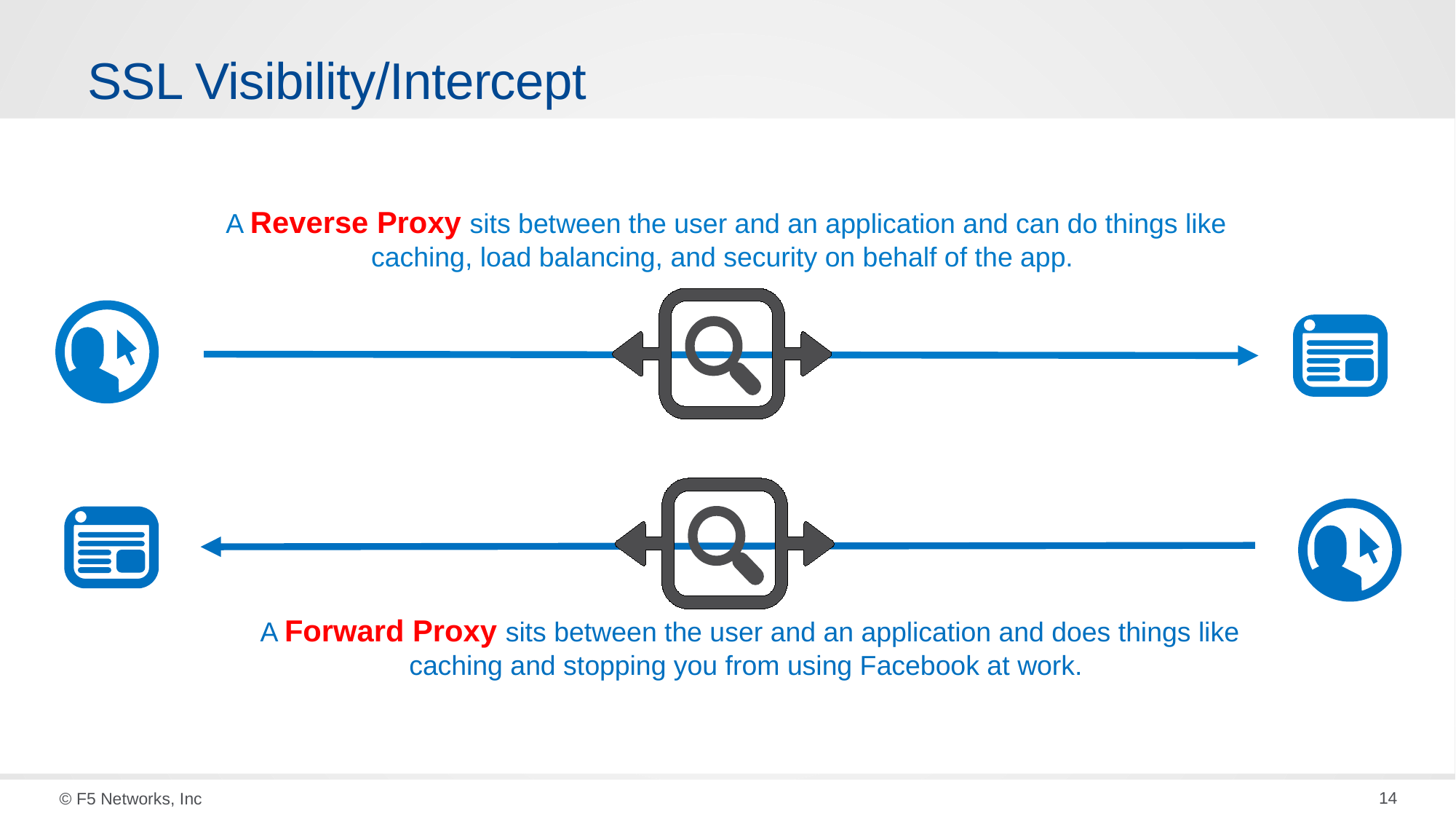

# SSL Visibility/Intercept

A Reverse Proxy sits between the user and an application and can do things like caching, load balancing, and security on behalf of the app.

A Forward Proxy sits between the user and an application and does things like caching and stopping you from using Facebook at work.